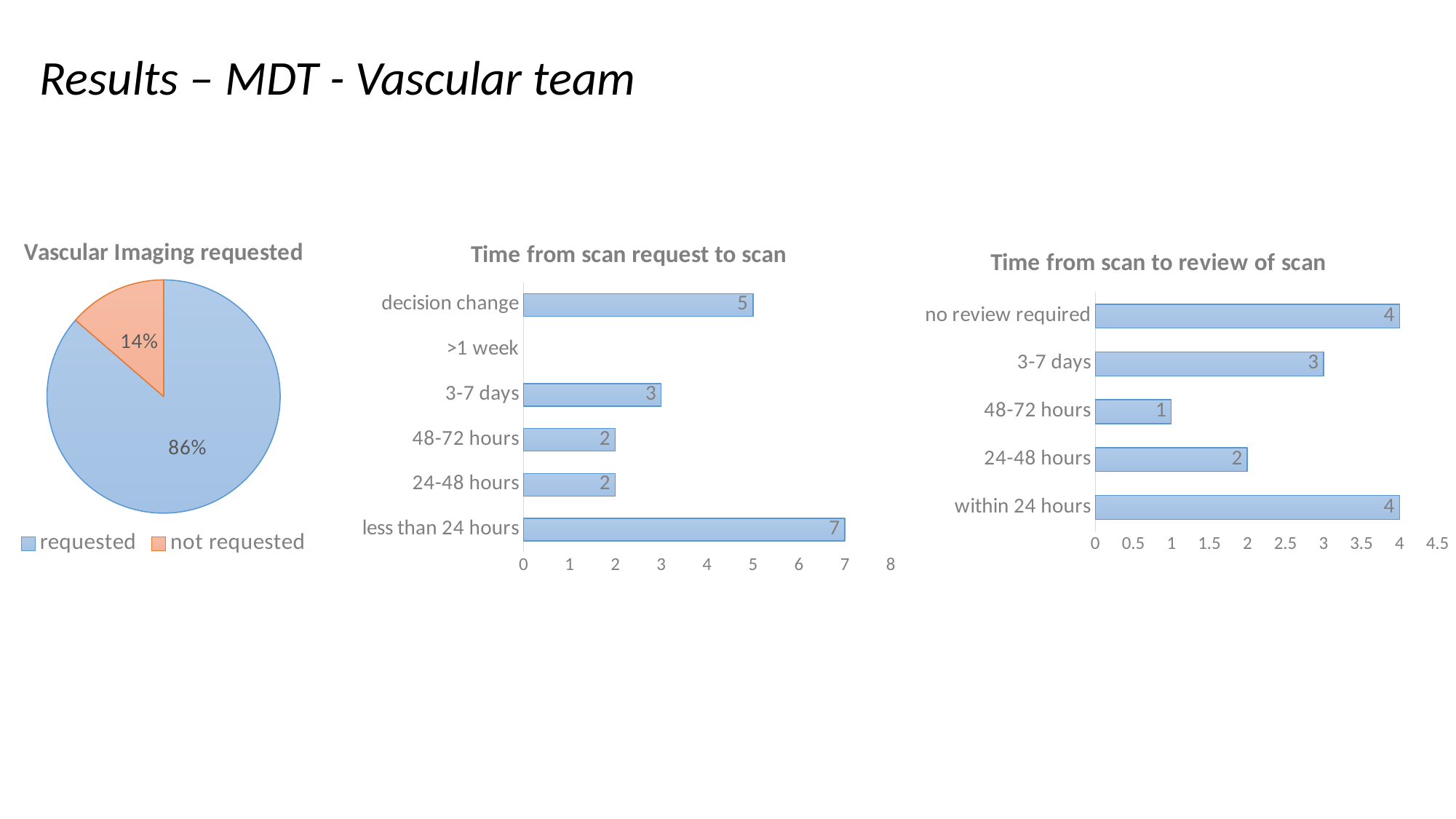

# Results – MDT - Vascular team

### Chart: Vascular Imaging requested

| Category |  |
|---|---|
| requested | 19.0 |
| not requested | 3.0 |

### Chart: Time from scan request to scan

| Category |  |
|---|---|
| less than 24 hours | 7.0 |
| 24-48 hours | 2.0 |
| 48-72 hours | 2.0 |
| 3-7 days | 3.0 |
| >1 week | None |
| decision change | 5.0 |

### Chart: Time from scan to review of scan

| Category |  |
|---|---|
| within 24 hours | 4.0 |
| 24-48 hours | 2.0 |
| 48-72 hours | 1.0 |
| 3-7 days | 3.0 |
| no review required | 4.0 |